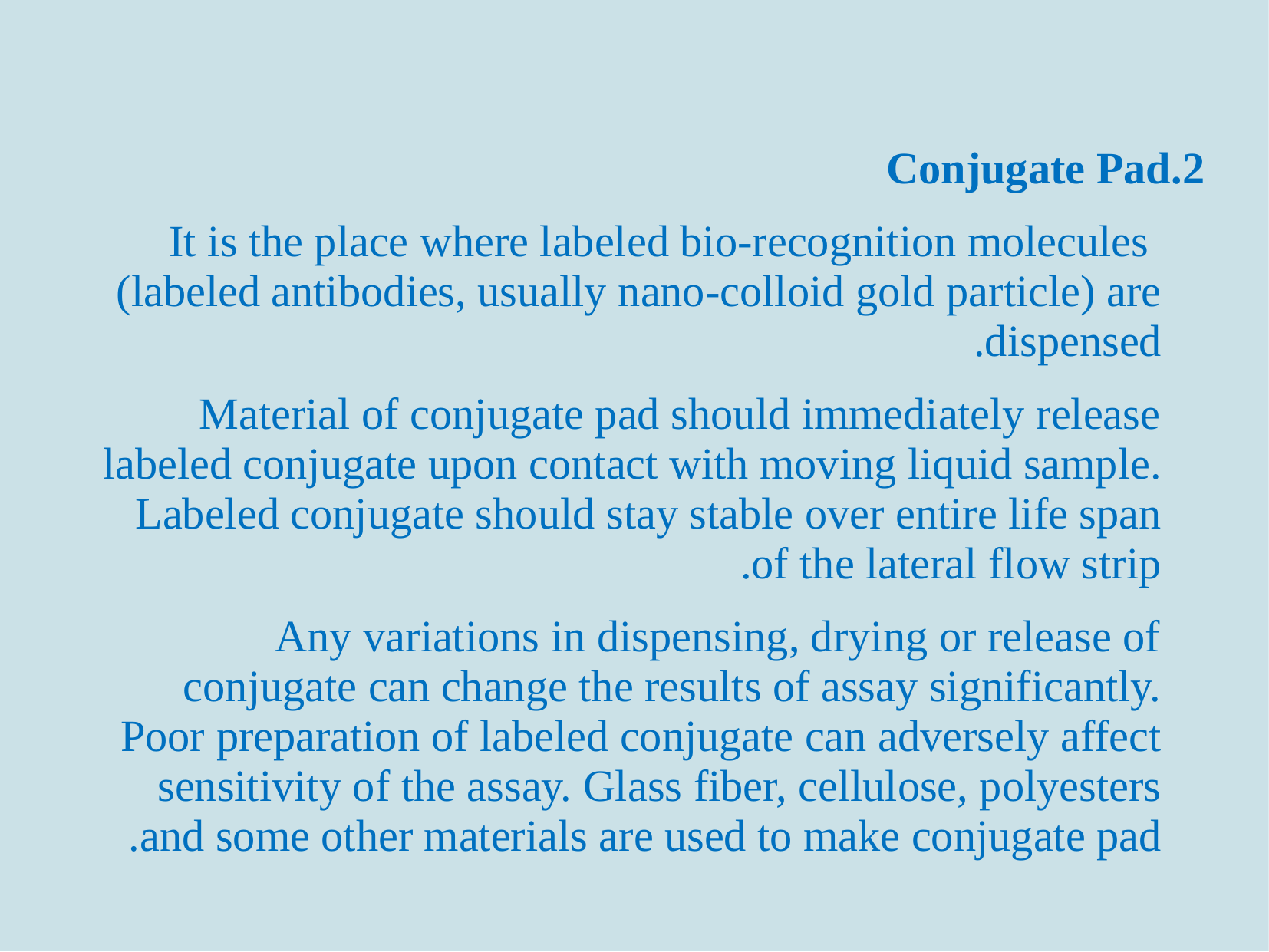

#
2.Conjugate Pad
     It is the place where labeled bio-recognition molecules (labeled antibodies, usually nano-colloid gold particle) are dispensed.
    Material of conjugate pad should immediately release labeled conjugate upon contact with moving liquid sample. Labeled conjugate should stay stable over entire life span of the lateral flow strip.
    Any variations in dispensing, drying or release of conjugate can change the results of assay significantly. Poor preparation of labeled conjugate can adversely affect sensitivity of the assay. Glass fiber, cellulose, polyesters and some other materials are used to make conjugate pad.